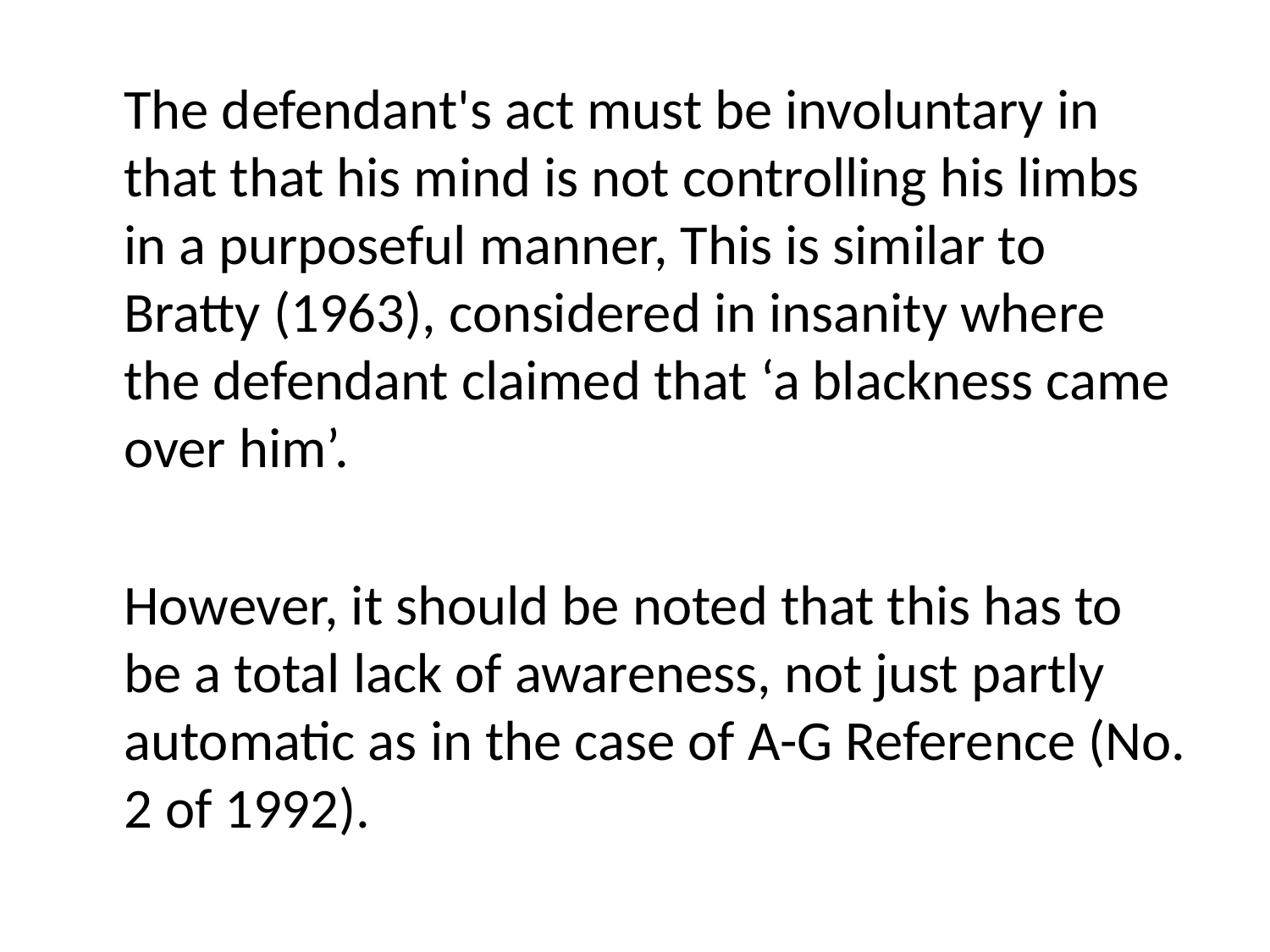

The defendant's act must be involuntary in that that his mind is not controlling his limbs in a purposeful manner, This is similar to Bratty (1963), considered in insanity where the defendant claimed that ‘a blackness came over him’.

	However, it should be noted that this has to be a total lack of awareness, not just partly automatic as in the case of A-G Reference (No. 2 of 1992).